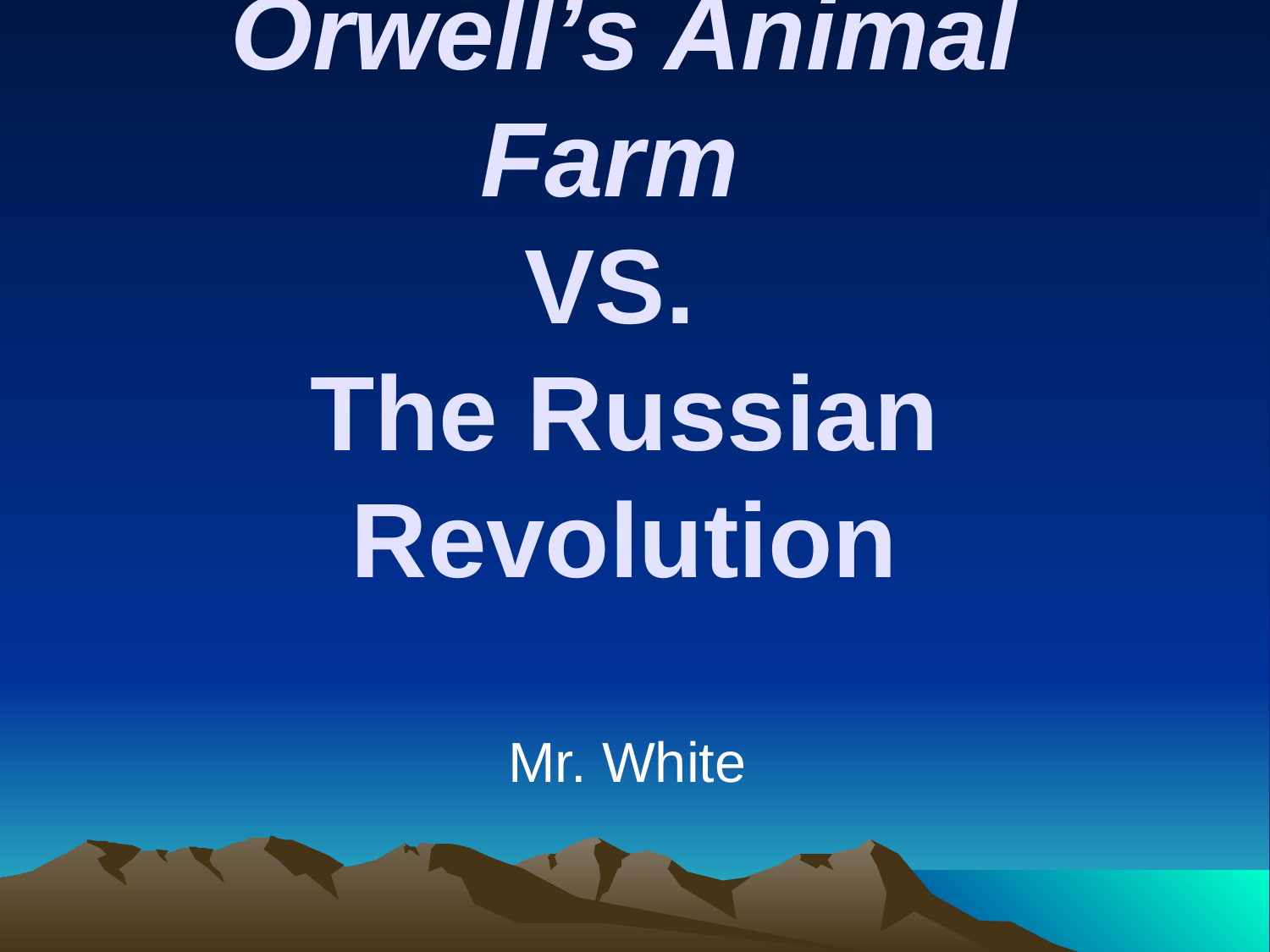

# Orwell’s Animal Farm VS. The Russian Revolution
Mr. White